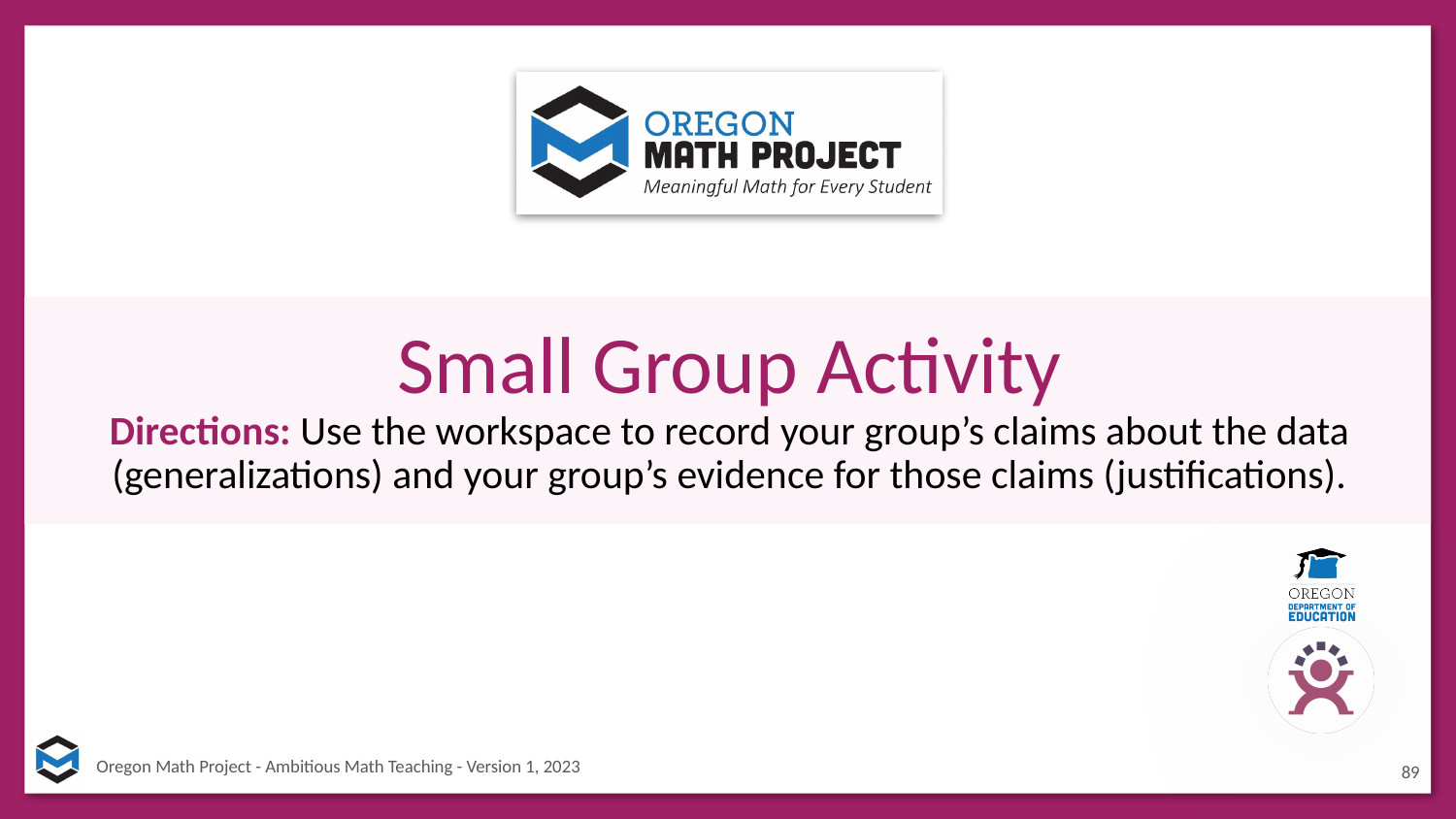

# Small Group Activity
Directions: Use the workspace to record your group’s claims about the data (generalizations) and your group’s evidence for those claims (justifications).
89